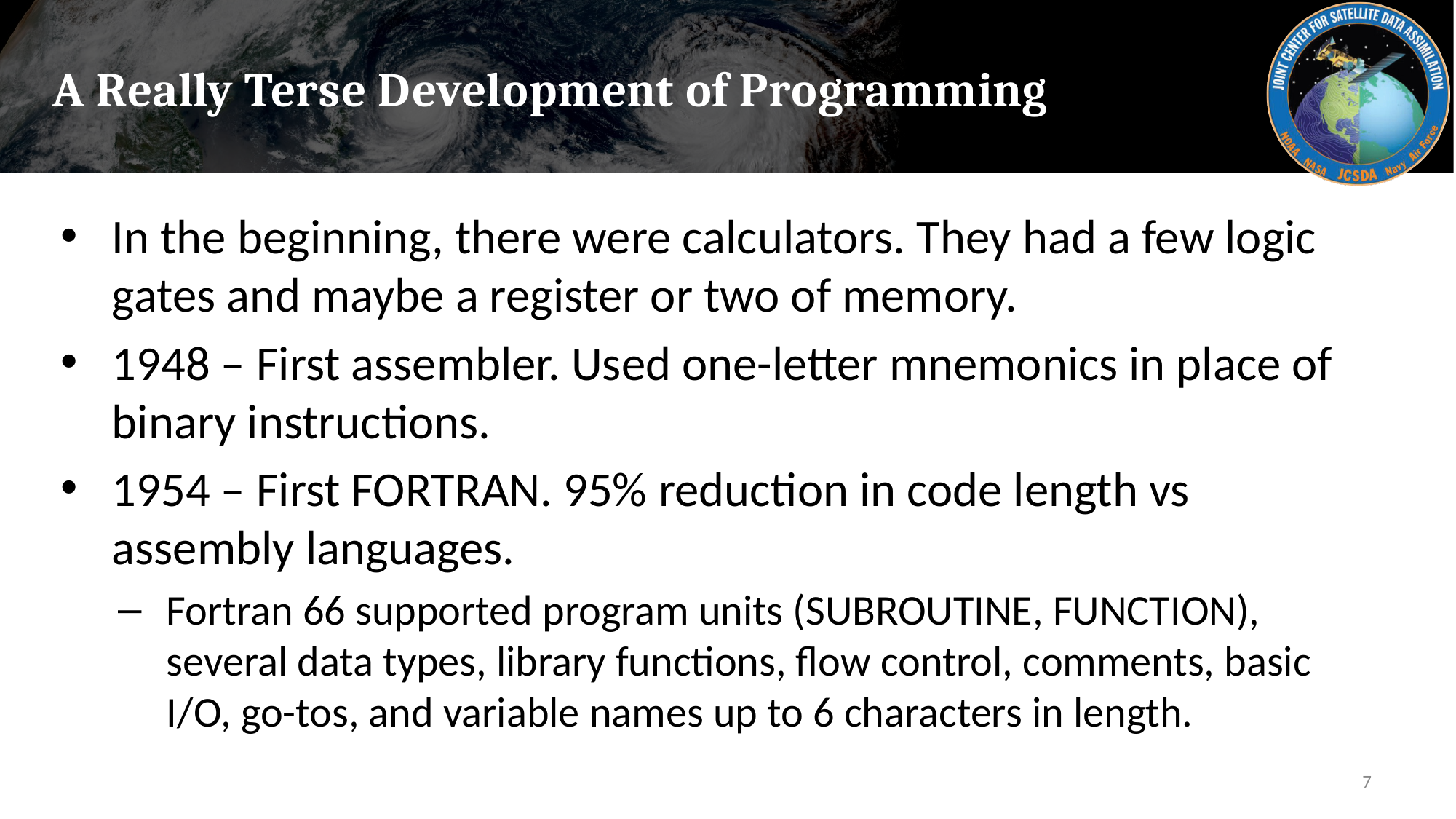

# A Really Terse Development of Programming
In the beginning, there were calculators. They had a few logic gates and maybe a register or two of memory.
1948 – First assembler. Used one-letter mnemonics in place of binary instructions.
1954 – First FORTRAN. 95% reduction in code length vs assembly languages.
Fortran 66 supported program units (SUBROUTINE, FUNCTION), several data types, library functions, flow control, comments, basic I/O, go-tos, and variable names up to 6 characters in length.

7